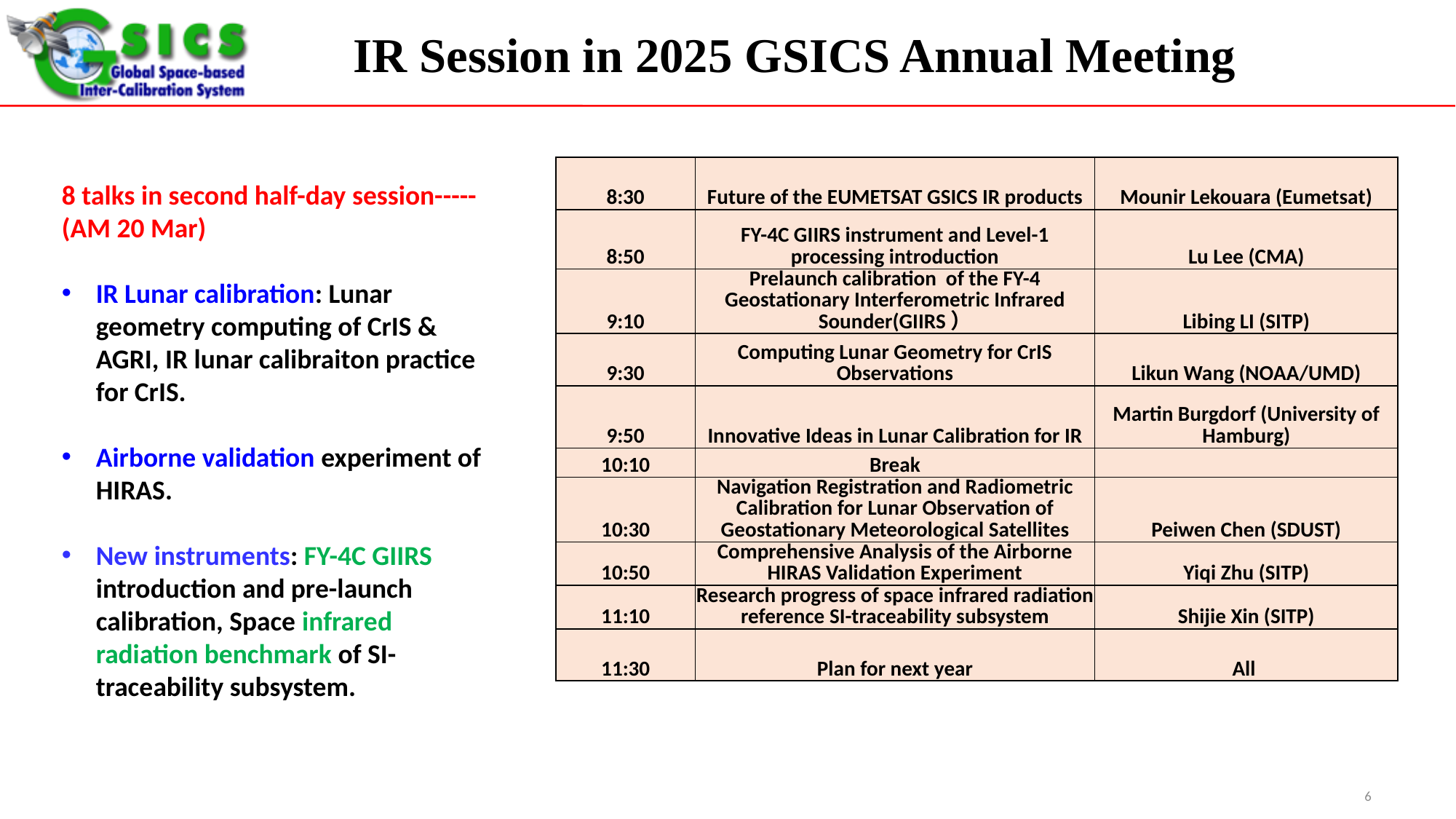

# IR Session in 2025 GSICS Annual Meeting
| 8:30 | Future of the EUMETSAT GSICS IR products | Mounir Lekouara (Eumetsat) |
| --- | --- | --- |
| 8:50 | FY-4C GIIRS instrument and Level-1 processing introduction | Lu Lee (CMA) |
| 9:10 | Prelaunch calibration of the FY-4 Geostationary Interferometric Infrared Sounder(GIIRS） | Libing LI (SITP) |
| 9:30 | Computing Lunar Geometry for CrIS Observations | Likun Wang (NOAA/UMD) |
| 9:50 | Innovative Ideas in Lunar Calibration for IR | Martin Burgdorf (University of Hamburg) |
| 10:10 | Break |  |
| 10:30 | Navigation Registration and Radiometric Calibration for Lunar Observation of Geostationary Meteorological Satellites | Peiwen Chen (SDUST) |
| 10:50 | Comprehensive Analysis of the Airborne HIRAS Validation Experiment | Yiqi Zhu (SITP) |
| 11:10 | Research progress of space infrared radiation reference SI-traceability subsystem | Shijie Xin (SITP) |
| 11:30 | Plan for next year | All |
8 talks in second half-day session----- (AM 20 Mar)

IR Lunar calibration: Lunar geometry computing of CrIS & AGRI, IR lunar calibraiton practice for CrIS.

Airborne validation experiment of HIRAS.

New instruments: FY-4C GIIRS introduction and pre-launch calibration, Space infrared radiation benchmark of SI-traceability subsystem.

6